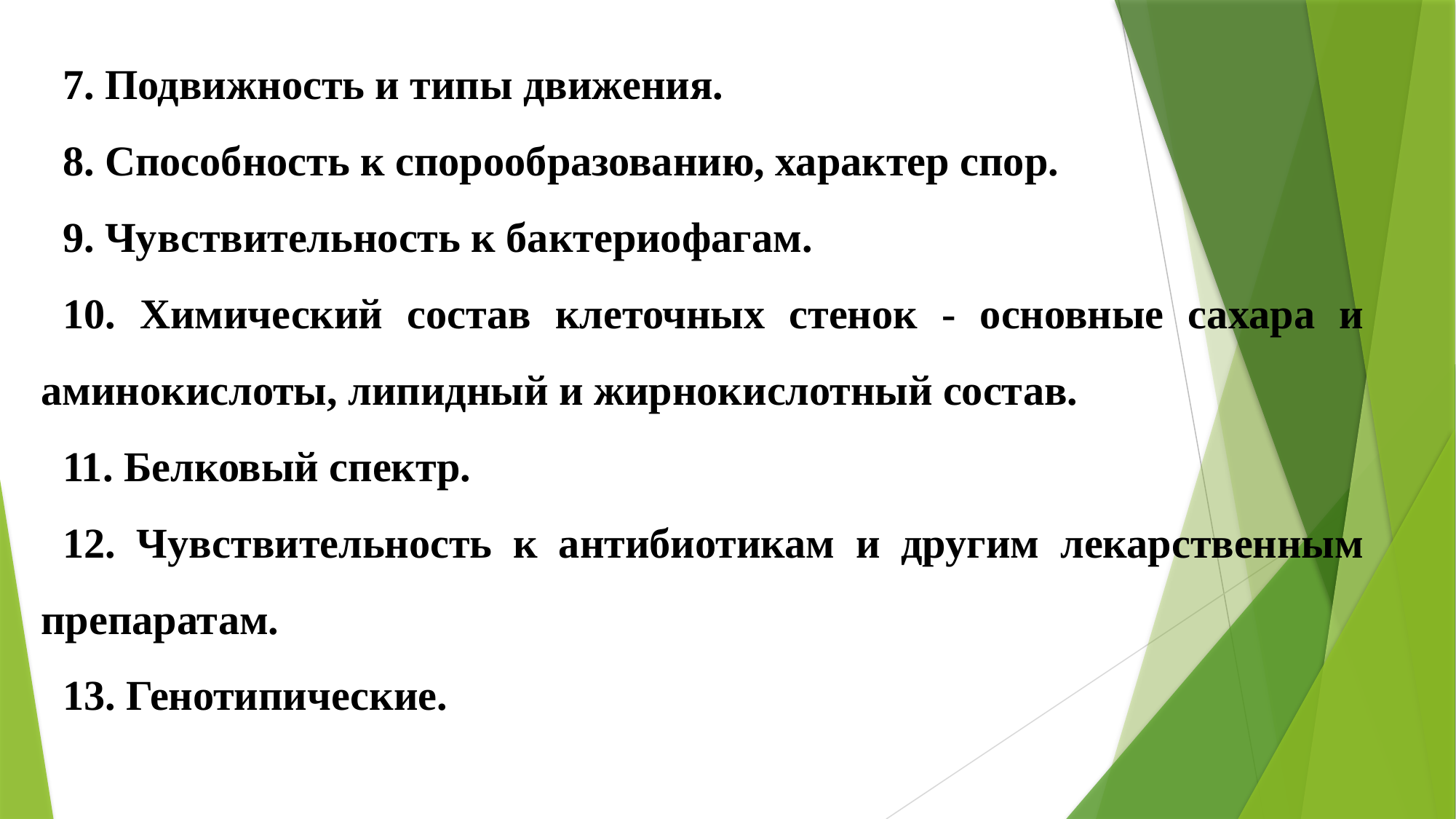

7. Подвижность и типы движения.
8. Способность к спорообразованию, характер спор.
9. Чувствительность к бактериофагам.
10. Химический состав клеточных стенок - основные сахара и аминокислоты, липидный и жирнокислотный состав.
11. Белковый спектр.
12. Чувствительность к антибиотикам и другим лекарственным препаратам.
13. Генотипические.